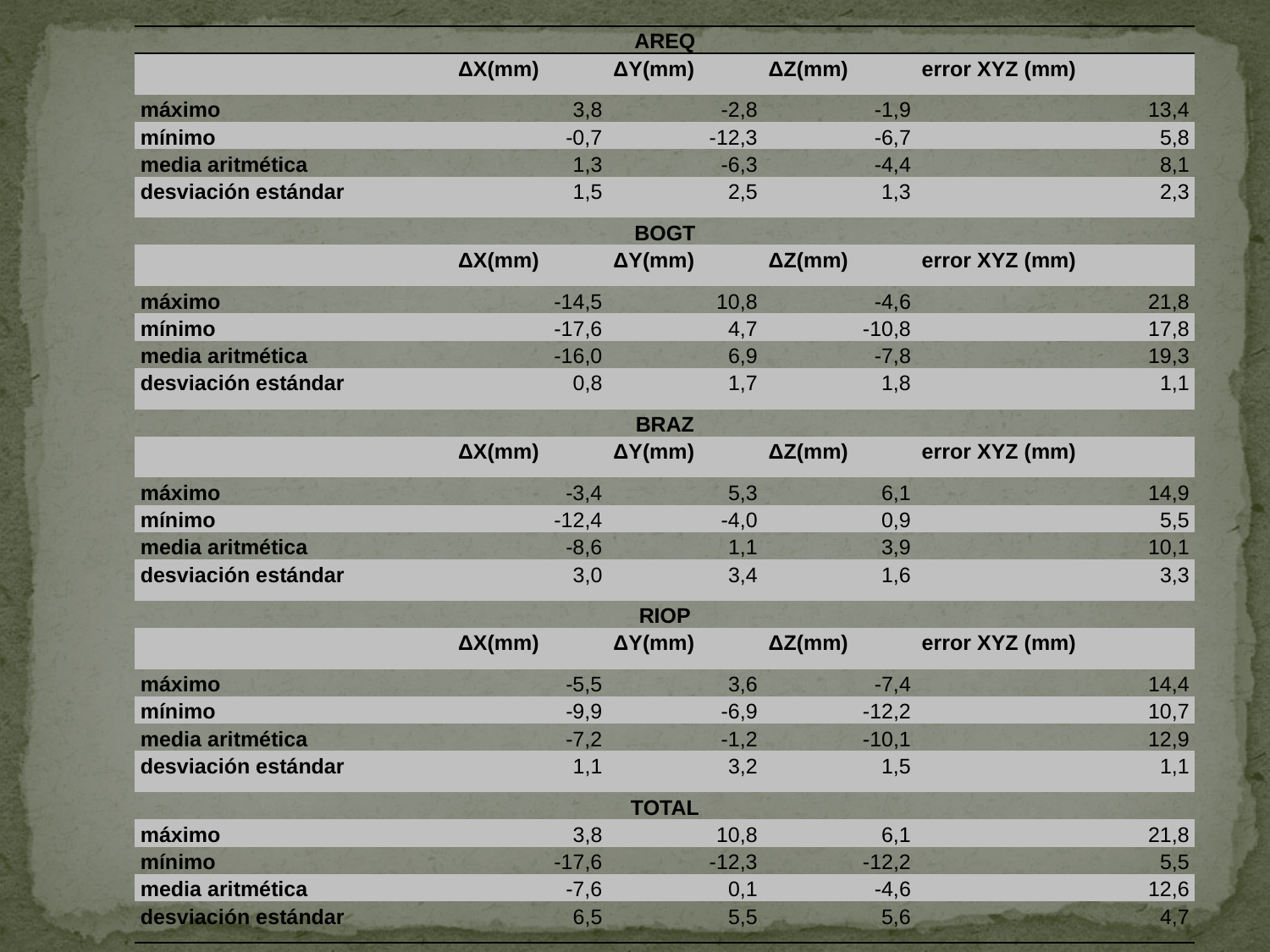

| AREQ |  |  |  |  |
| --- | --- | --- | --- | --- |
|  | ΔX(mm) | ΔY(mm) | ΔZ(mm) | error XYZ (mm) |
| máximo | 3,8 | -2,8 | -1,9 | 13,4 |
| mínimo | -0,7 | -12,3 | -6,7 | 5,8 |
| media aritmética | 1,3 | -6,3 | -4,4 | 8,1 |
| desviación estándar | 1,5 | 2,5 | 1,3 | 2,3 |
| BOGT |  |  |  |  |
|  | ΔX(mm) | ΔY(mm) | ΔZ(mm) | error XYZ (mm) |
| máximo | -14,5 | 10,8 | -4,6 | 21,8 |
| mínimo | -17,6 | 4,7 | -10,8 | 17,8 |
| media aritmética | -16,0 | 6,9 | -7,8 | 19,3 |
| desviación estándar | 0,8 | 1,7 | 1,8 | 1,1 |
| BRAZ |  |  |  |  |
|  | ΔX(mm) | ΔY(mm) | ΔZ(mm) | error XYZ (mm) |
| máximo | -3,4 | 5,3 | 6,1 | 14,9 |
| mínimo | -12,4 | -4,0 | 0,9 | 5,5 |
| media aritmética | -8,6 | 1,1 | 3,9 | 10,1 |
| desviación estándar | 3,0 | 3,4 | 1,6 | 3,3 |
| RIOP |  |  |  |  |
|  | ΔX(mm) | ΔY(mm) | ΔZ(mm) | error XYZ (mm) |
| máximo | -5,5 | 3,6 | -7,4 | 14,4 |
| mínimo | -9,9 | -6,9 | -12,2 | 10,7 |
| media aritmética | -7,2 | -1,2 | -10,1 | 12,9 |
| desviación estándar | 1,1 | 3,2 | 1,5 | 1,1 |
| TOTAL |  |  |  |  |
| máximo | 3,8 | 10,8 | 6,1 | 21,8 |
| mínimo | -17,6 | -12,3 | -12,2 | 5,5 |
| media aritmética | -7,6 | 0,1 | -4,6 | 12,6 |
| desviación estándar | 6,5 | 5,5 | 5,6 | 4,7 |